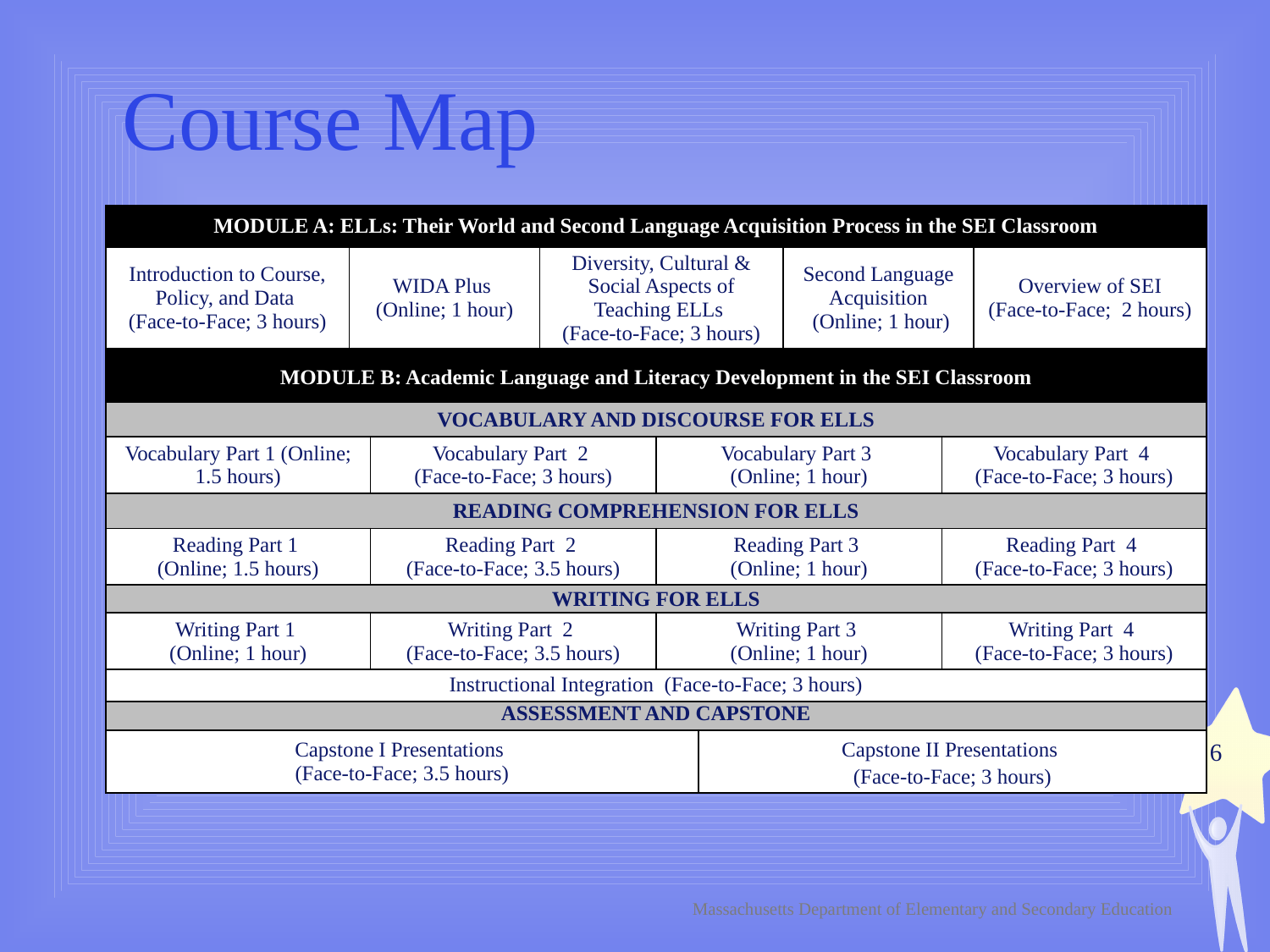

Course Map
| MODULE A: ELLs: Their World and Second Language Acquisition Process in the SEI Classroom |  |  |  |  |
| --- | --- | --- | --- | --- |
| Introduction to Course, Policy, and Data (Face-to-Face; 3 hours) | WIDA Plus (Online; 1 hour) | Diversity, Cultural & Social Aspects of Teaching ELLs (Face-to-Face; 3 hours) | Second Language Acquisition (Online; 1 hour) | Overview of SEI (Face-to-Face; 2 hours) |
| MODULE B: Academic Language and Literacy Development in the SEI Classroom |  |  |  |  |
| --- | --- | --- | --- | --- |
| VOCABULARY AND DISCOURSE FOR ELLS |  |  |  |  |
| Vocabulary Part 1 (Online; 1.5 hours) | Vocabulary Part 2 (Face-to-Face; 3 hours) | Vocabulary Part 3 (Online; 1 hour) |  | Vocabulary Part 4 (Face-to-Face; 3 hours) |
| READING COMPREHENSION FOR ELLS |  |  |  |  |
| Reading Part 1 (Online; 1.5 hours) | Reading Part 2 (Face-to-Face; 3.5 hours) | Reading Part 3 (Online; 1 hour) |  | Reading Part 4 (Face-to-Face; 3 hours) |
| WRITING FOR ELLS |  |  |  |  |
| Writing Part 1 (Online; 1 hour) | Writing Part 2 (Face-to-Face; 3.5 hours) | Writing Part 3 (Online; 1 hour) |  | Writing Part 4 (Face-to-Face; 3 hours) |
| Instructional Integration (Face-to-Face; 3 hours) |  |  |  |  |
| ASSESSMENT AND CAPSTONE |  |  |  |  |
| Capstone I Presentations (Face-to-Face; 3.5 hours) |  |  | Capstone II Presentations (Face-to-Face; 3 hours) |  |
6
Massachusetts Department of Elementary and Secondary Education